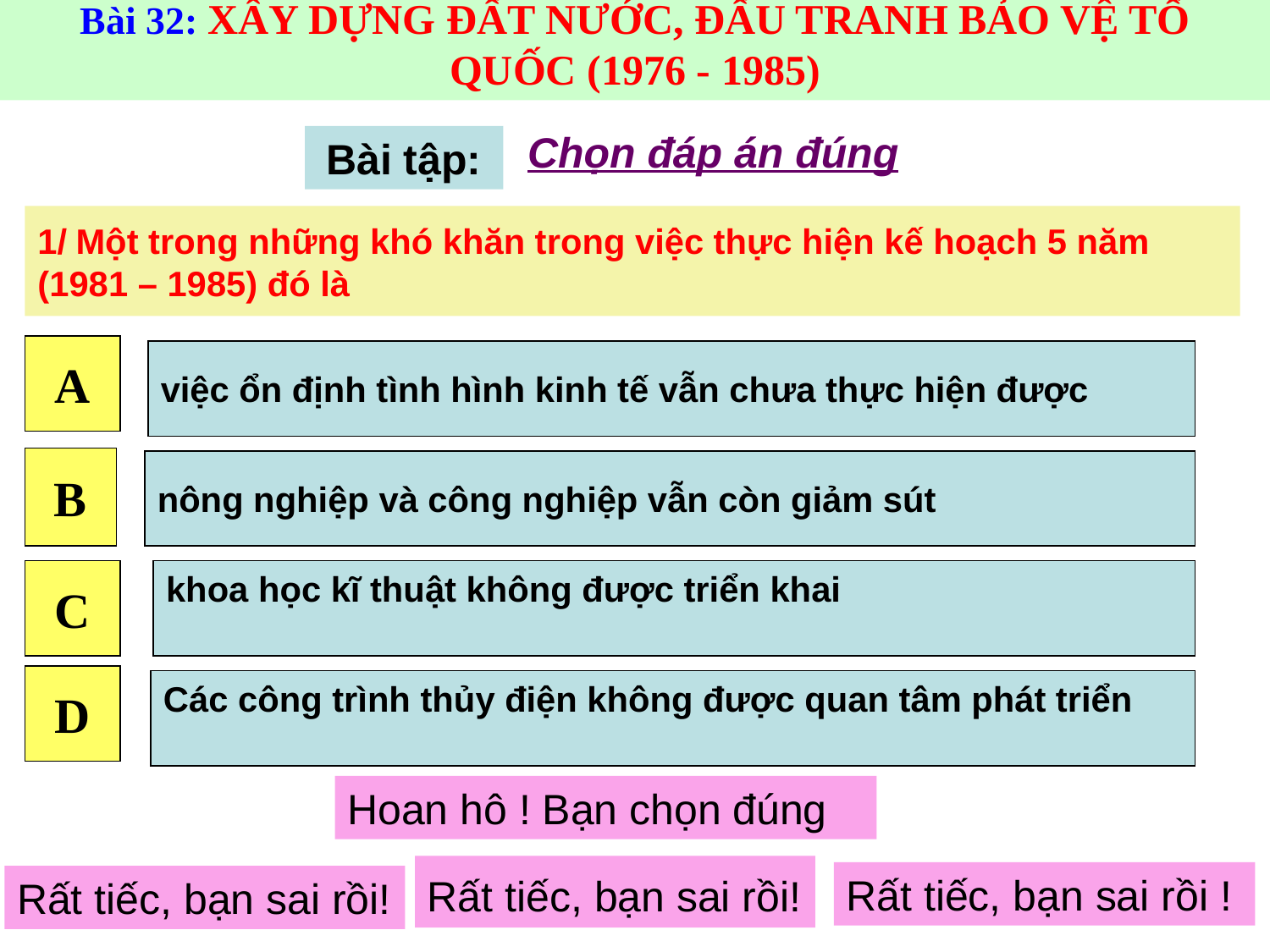

Bài 32: XÂY DỰNG ĐẤT NƯỚC, ĐẤU TRANH BẢO VỆ TỔ QUỐC (1976 - 1985)
Chọn đáp án đúng
 Bài tập:
# 1/ Một trong những khó khăn trong việc thực hiện kế hoạch 5 năm (1981 – 1985) đó là
A
việc ổn định tình hình kinh tế vẫn chưa thực hiện được
B
nông nghiệp và công nghiệp vẫn còn giảm sút
C
khoa học kĩ thuật không được triển khai
D
Các công trình thủy điện không được quan tâm phát triển
Hoan hô ! Bạn chọn đúng
Rất tiếc, bạn sai rồi!
Rất tiếc, bạn sai rồi !
Rất tiếc, bạn sai rồi!